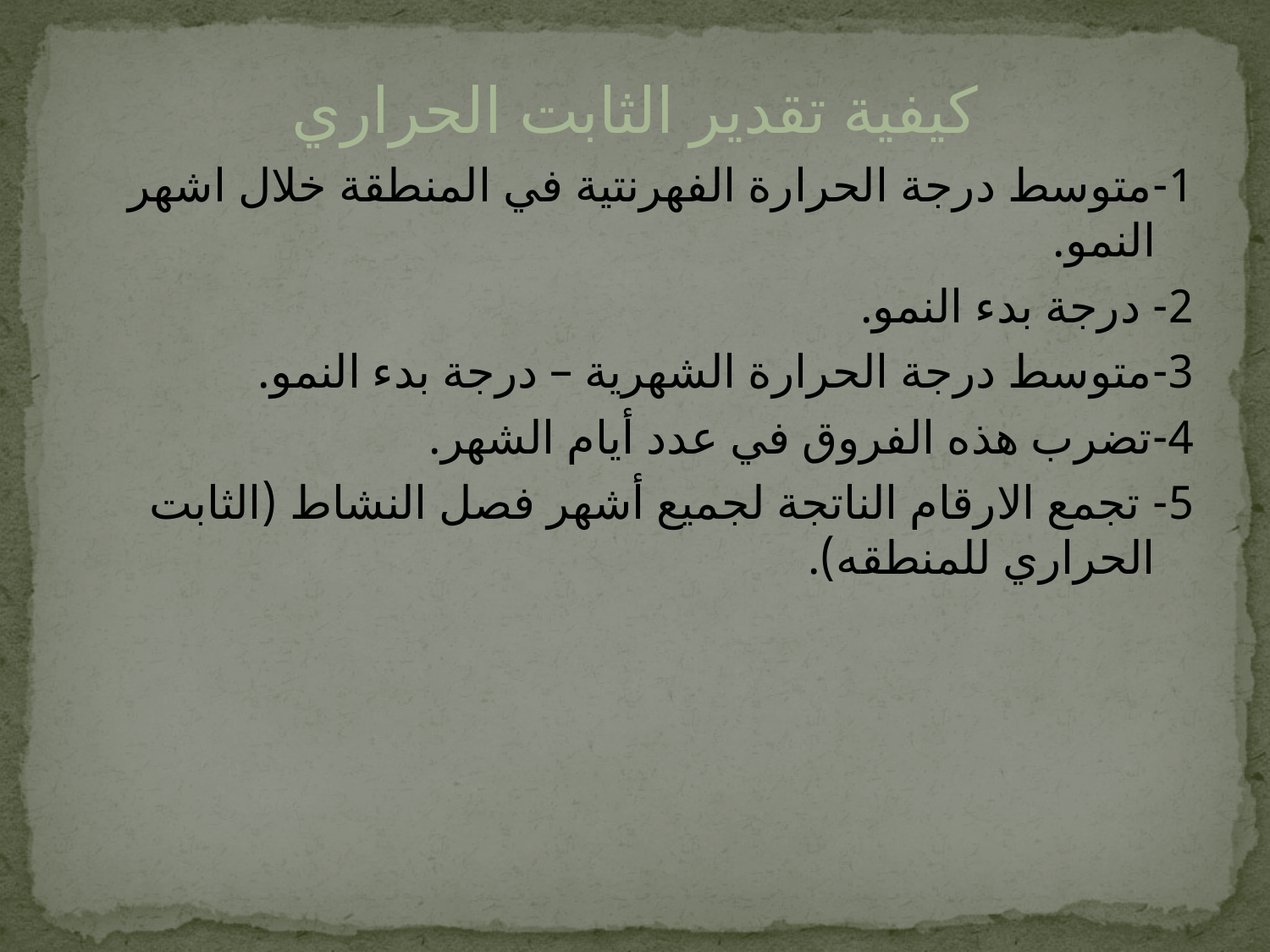

#
كيفية تقدير الثابت الحراري
1-متوسط درجة الحرارة الفهرنتية في المنطقة خلال اشهر النمو.
2- درجة بدء النمو.
3-متوسط درجة الحرارة الشهرية – درجة بدء النمو.
4-تضرب هذه الفروق في عدد أيام الشهر.
5- تجمع الارقام الناتجة لجميع أشهر فصل النشاط (الثابت الحراري للمنطقه).